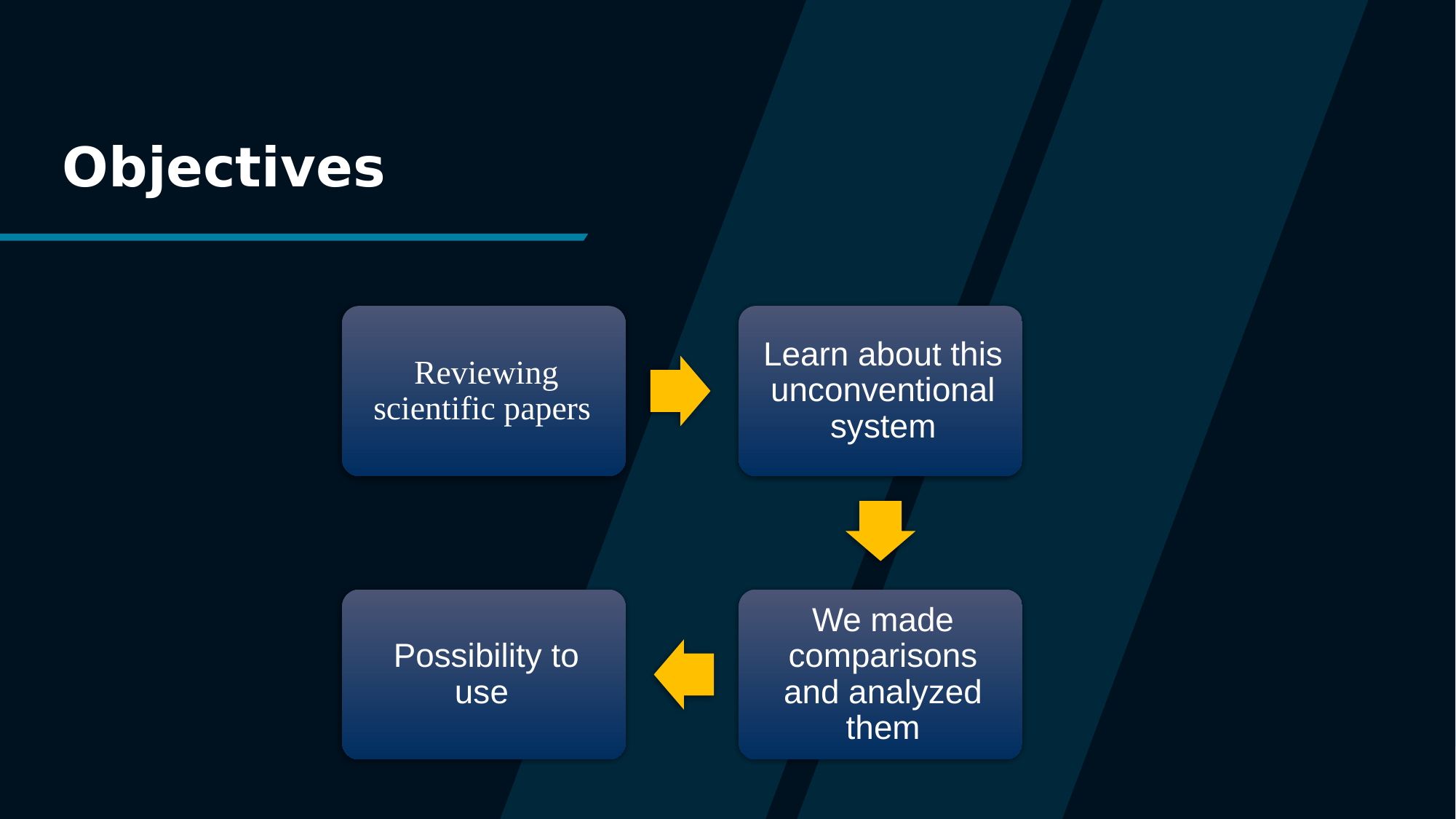

# Objectives
Reviewing scientific papers

Learn about this unconventional system

We made comparisons and analyzed them

Possibility to use

5